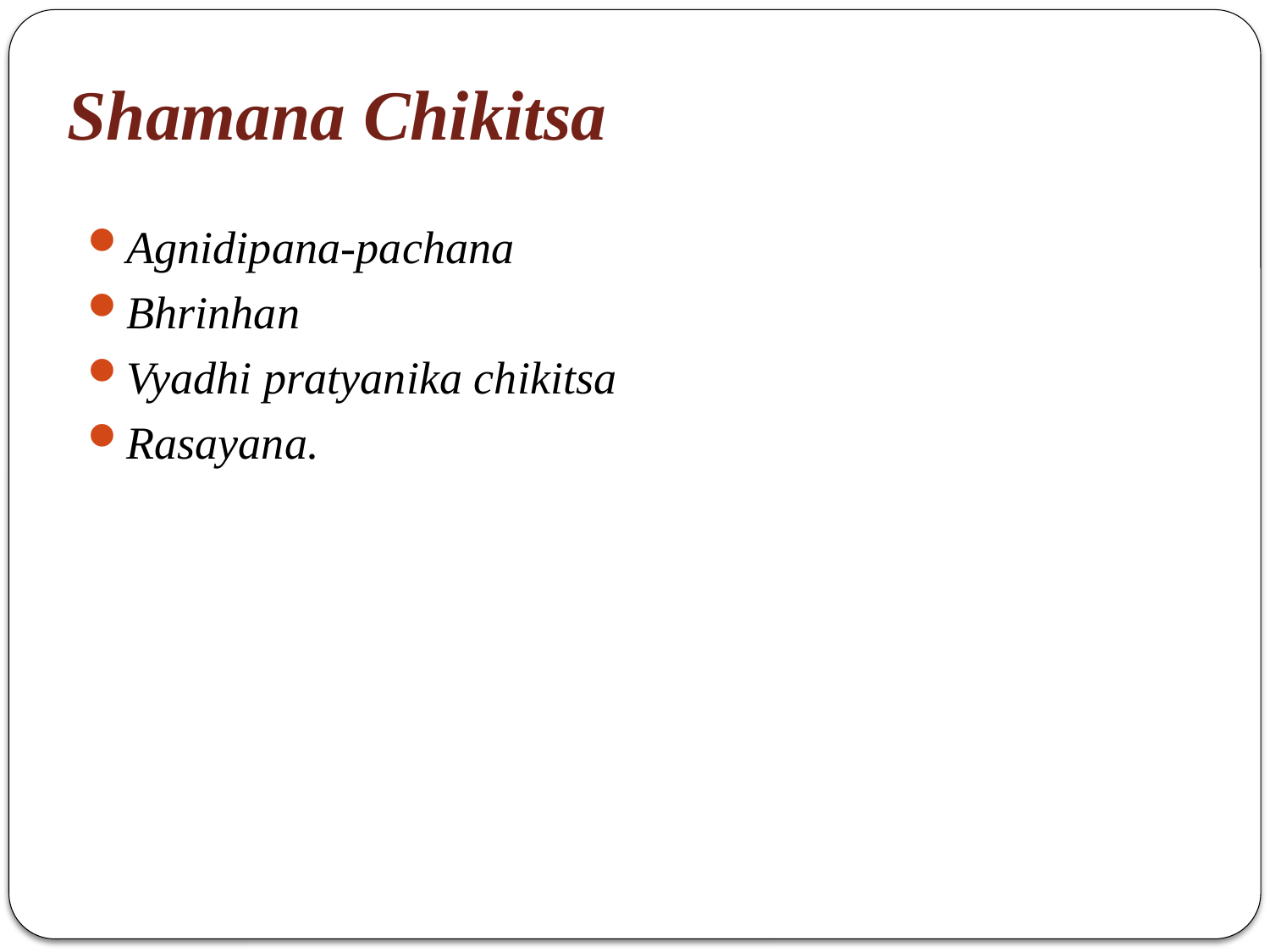

# Shamana Chikitsa
Agnidipana-pachana
Bhrinhan
Vyadhi pratyanika chikitsa
Rasayana.